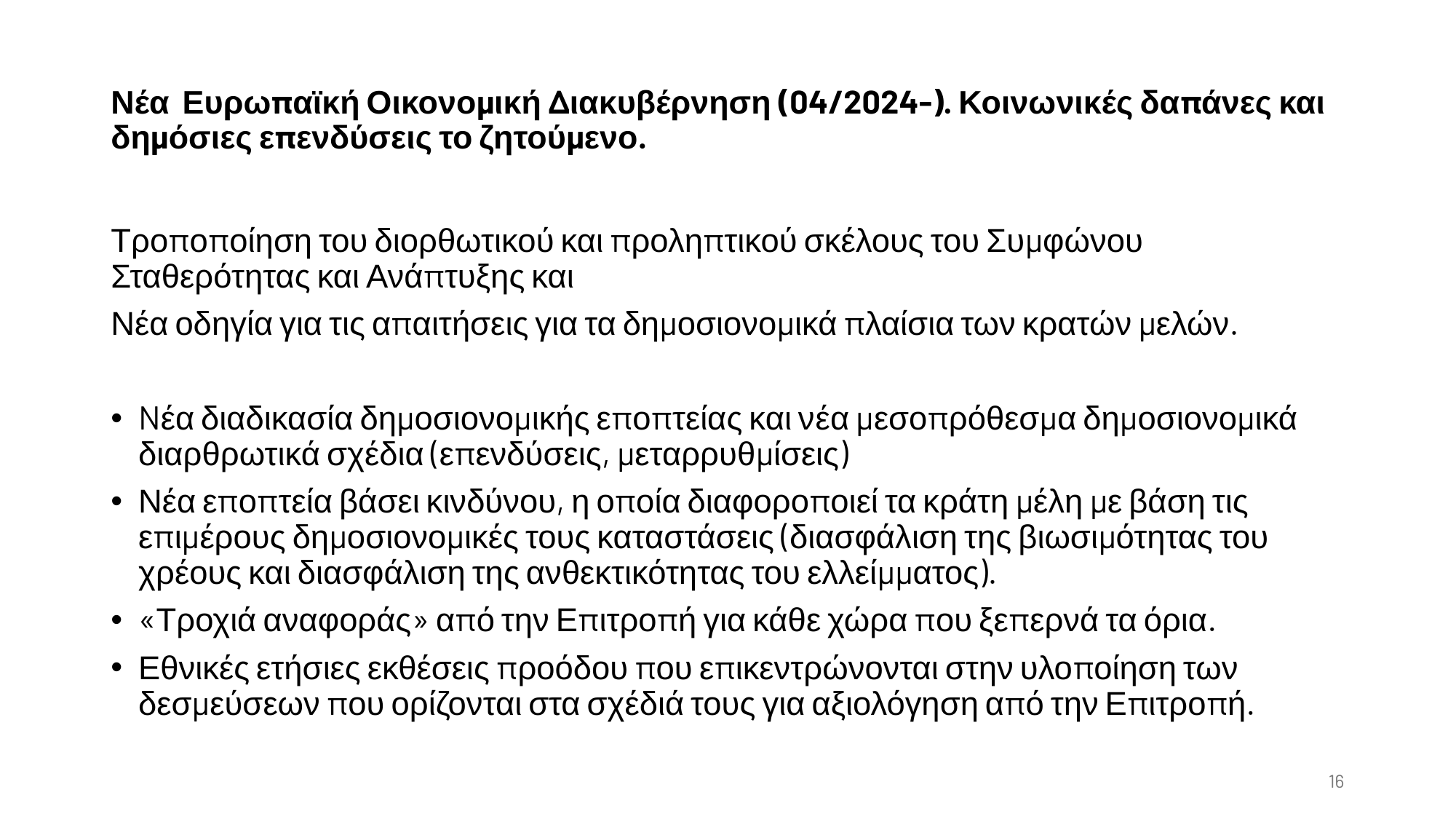

# Νέα  Ευρωπαϊκή Οικονομική Διακυβέρνηση (04/2024-). Κοινωνικές δαπάνες και δημόσιες επενδύσεις το ζητούμενο.
Τροποποίηση του διορθωτικού και προληπτικού σκέλους του Συμφώνου Σταθερότητας και Ανάπτυξης και
Νέα οδηγία για τις απαιτήσεις για τα δημοσιονομικά πλαίσια των κρατών μελών.

Nέα διαδικασία δημοσιονομικής εποπτείας και νέα μεσοπρόθεσμα δημοσιονομικά διαρθρωτικά σχέδια (επενδύσεις, μεταρρυθμίσεις)
Νέα εποπτεία βάσει κινδύνου, η οποία διαφοροποιεί τα κράτη μέλη με βάση τις επιμέρους δημοσιονομικές τους καταστάσεις (διασφάλιση της βιωσιμότητας του χρέους και διασφάλιση της ανθεκτικότητας του ελλείμματος).
«Τροχιά αναφοράς» από την Επιτροπή για κάθε χώρα που ξεπερνά τα όρια.
Εθνικές ετήσιες εκθέσεις προόδου που επικεντρώνονται στην υλοποίηση των δεσμεύσεων που ορίζονται στα σχέδιά τους για αξιολόγηση από την Επιτροπή.
16